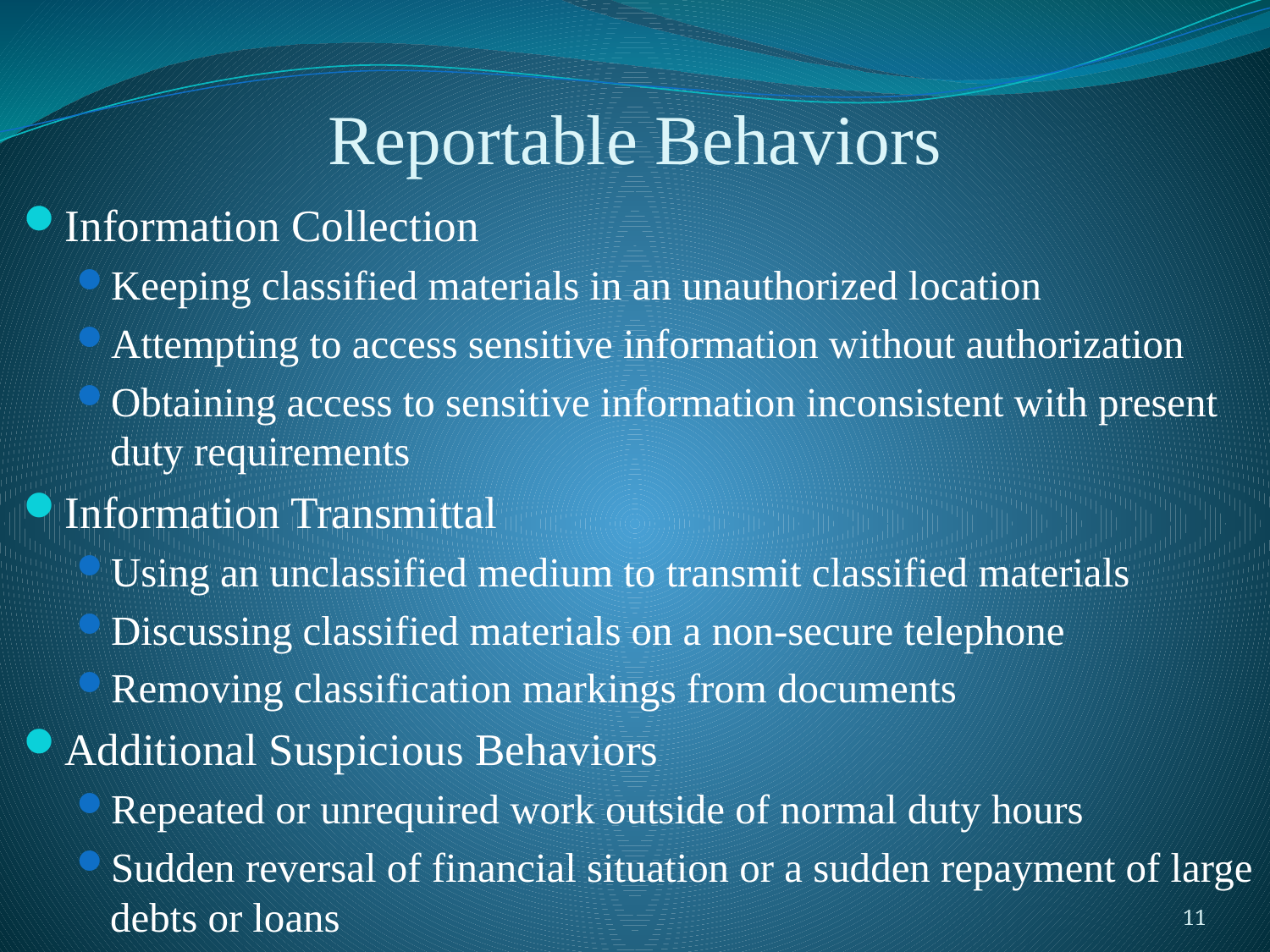

# Reportable Behaviors
Information Collection
Keeping classified materials in an unauthorized location
Attempting to access sensitive information without authorization
Obtaining access to sensitive information inconsistent with present duty requirements
Information Transmittal
Using an unclassified medium to transmit classified materials
Discussing classified materials on a non-secure telephone
Removing classification markings from documents
Additional Suspicious Behaviors
Repeated or unrequired work outside of normal duty hours
Sudden reversal of financial situation or a sudden repayment of large debts or loans

11